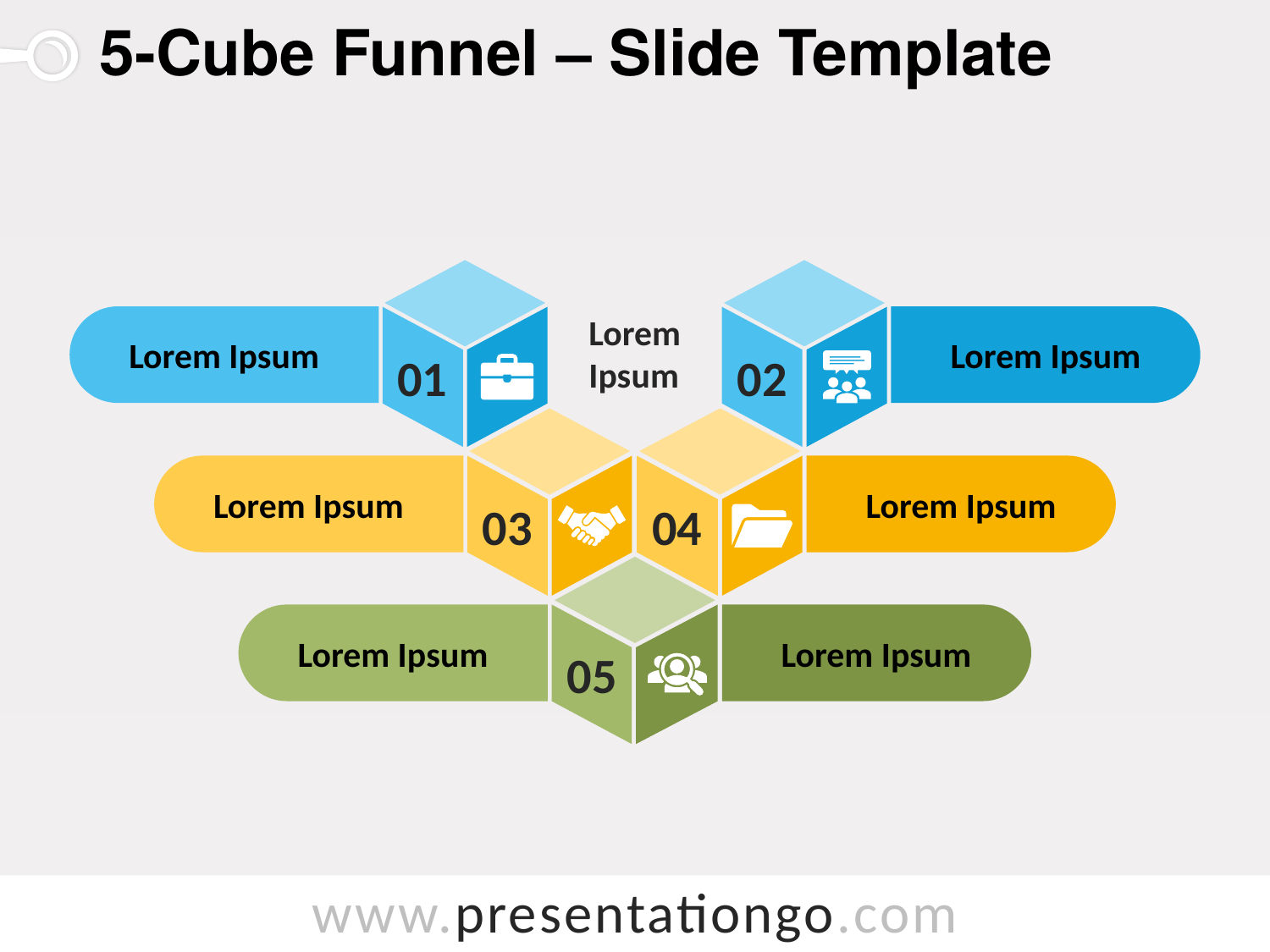

# 5-Cube Funnel – Slide Template

Lorem
Ipsum

Lorem Ipsum
Lorem Ipsum
01
02

Lorem Ipsum
Lorem Ipsum
03
04

Lorem Ipsum
Lorem Ipsum
05